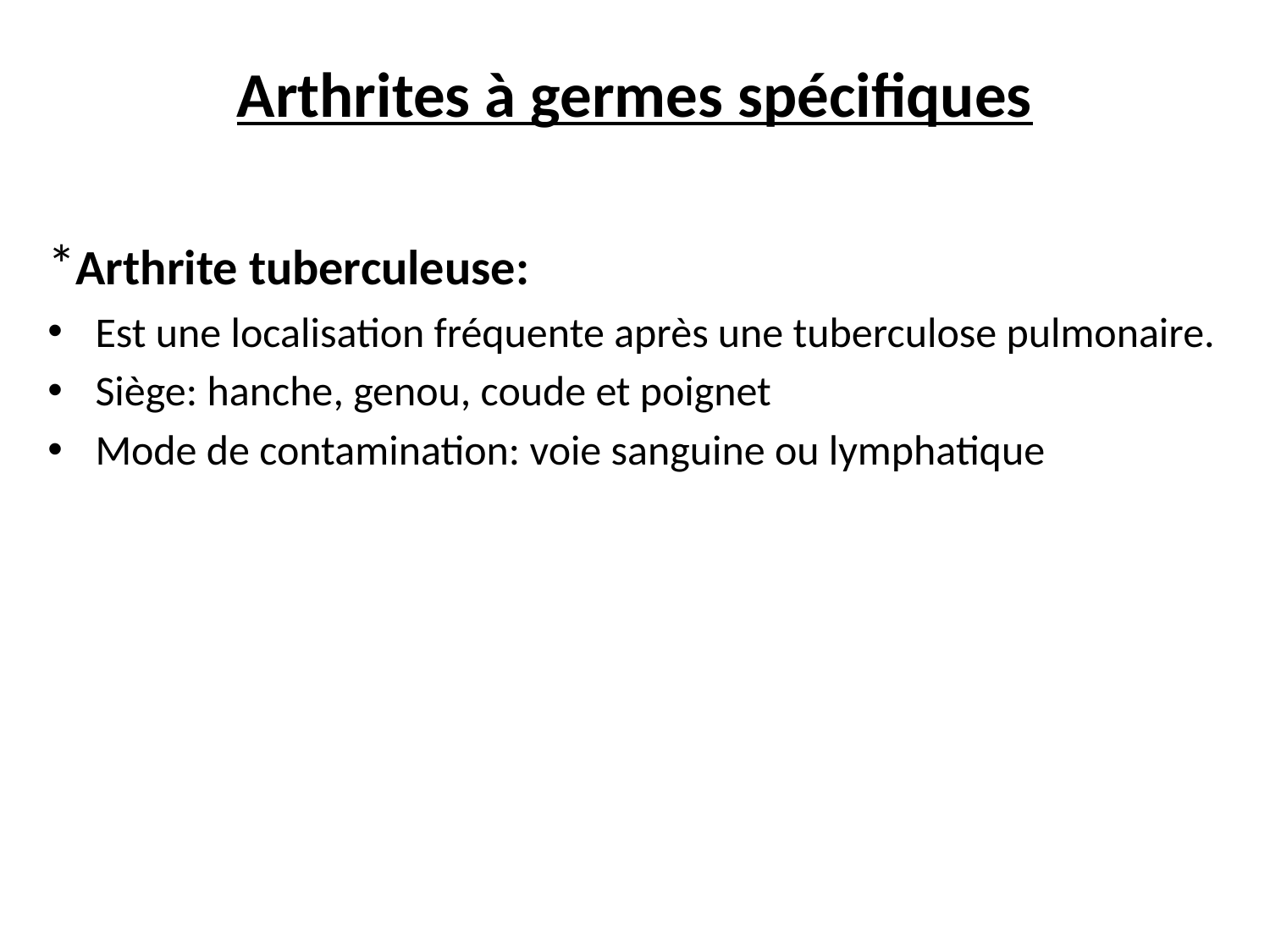

# Arthrites à germes spécifiques
*Arthrite tuberculeuse:
Est une localisation fréquente après une tuberculose pulmonaire.
Siège: hanche, genou, coude et poignet
Mode de contamination: voie sanguine ou lymphatique